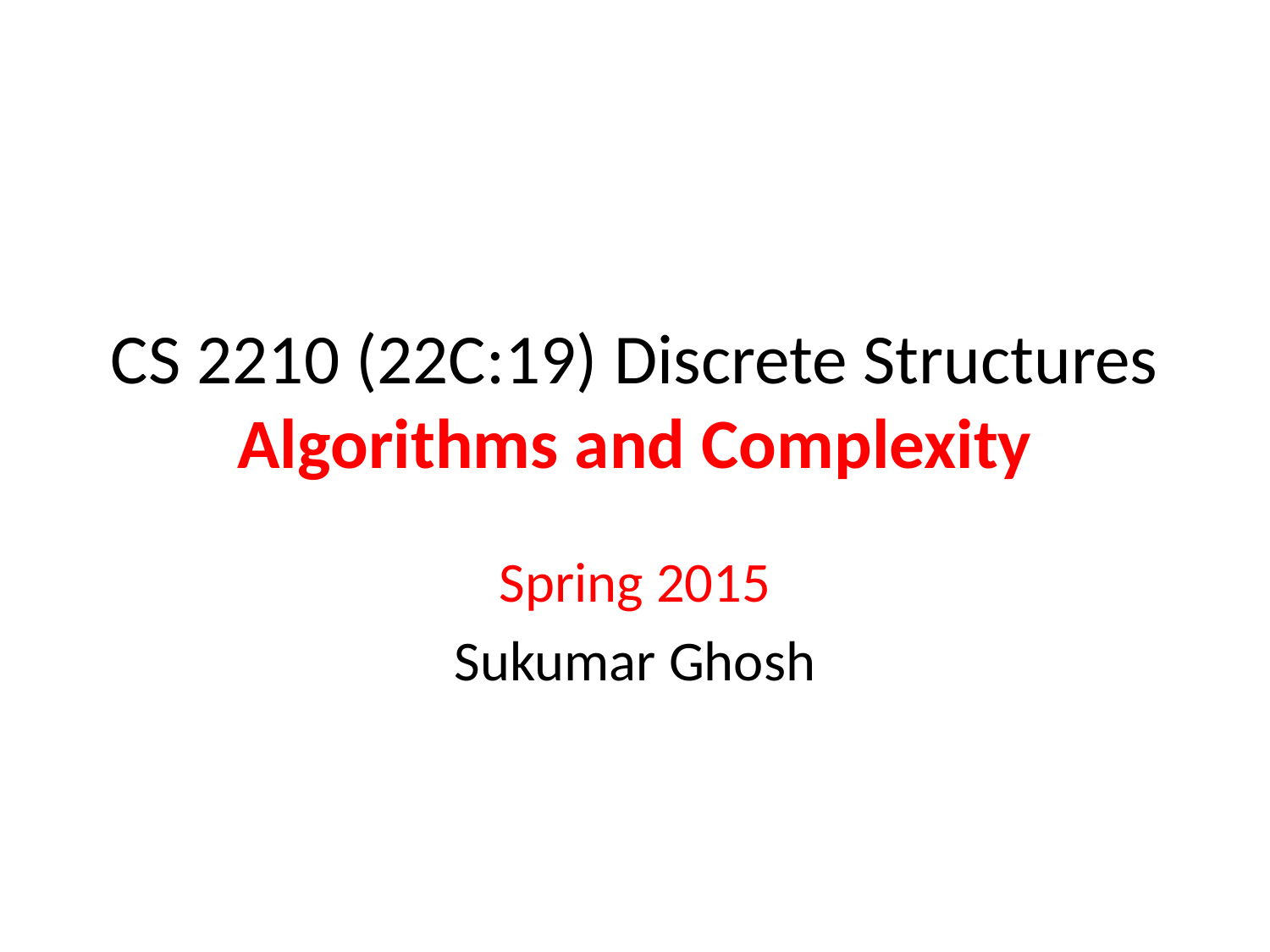

# CS 2210 (22C:19) Discrete Structures Algorithms and Complexity
Spring 2015
Sukumar Ghosh